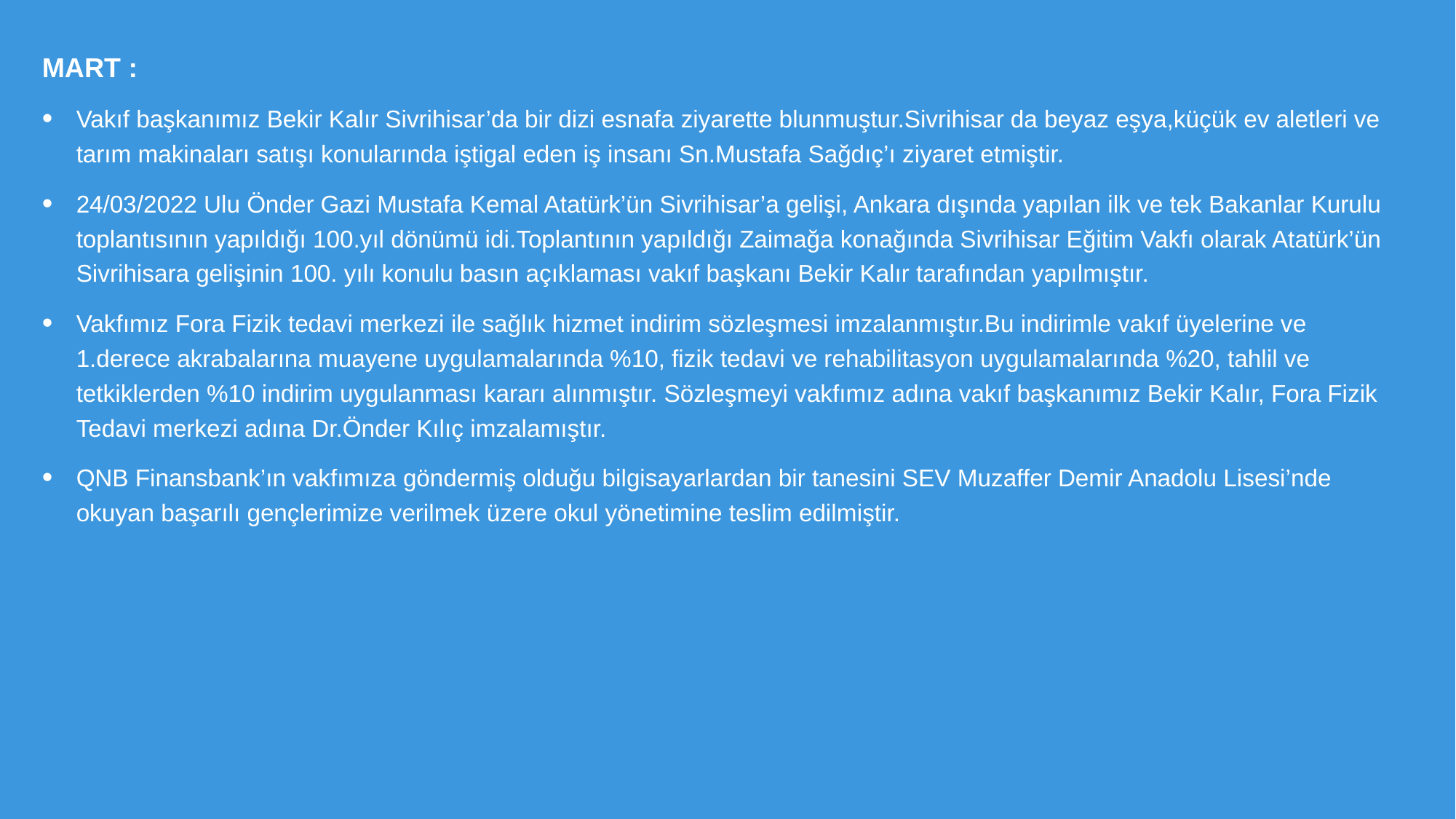

mart :
Vakıf başkanımız Bekir Kalır Sivrihisar’da bir dizi esnafa ziyarette blunmuştur.Sivrihisar da beyaz eşya,küçük ev aletleri ve tarım makinaları satışı konularında iştigal eden iş insanı Sn.Mustafa Sağdıç’ı ziyaret etmiştir.
24/03/2022 Ulu Önder Gazi Mustafa Kemal Atatürk’ün Sivrihisar’a gelişi, Ankara dışında yapılan ilk ve tek Bakanlar Kurulu toplantısının yapıldığı 100.yıl dönümü idi.Toplantının yapıldığı Zaimağa konağında Sivrihisar Eğitim Vakfı olarak Atatürk’ün Sivrihisara gelişinin 100. yılı konulu basın açıklaması vakıf başkanı Bekir Kalır tarafından yapılmıştır.
Vakfımız Fora Fizik tedavi merkezi ile sağlık hizmet indirim sözleşmesi imzalanmıştır.Bu indirimle vakıf üyelerine ve 1.derece akrabalarına muayene uygulamalarında %10, fizik tedavi ve rehabilitasyon uygulamalarında %20, tahlil ve tetkiklerden %10 indirim uygulanması kararı alınmıştır. Sözleşmeyi vakfımız adına vakıf başkanımız Bekir Kalır, Fora Fizik Tedavi merkezi adına Dr.Önder Kılıç imzalamıştır.
QNB Finansbank’ın vakfımıza göndermiş olduğu bilgisayarlardan bir tanesini SEV Muzaffer Demir Anadolu Lisesi’nde okuyan başarılı gençlerimize verilmek üzere okul yönetimine teslim edilmiştir.
#